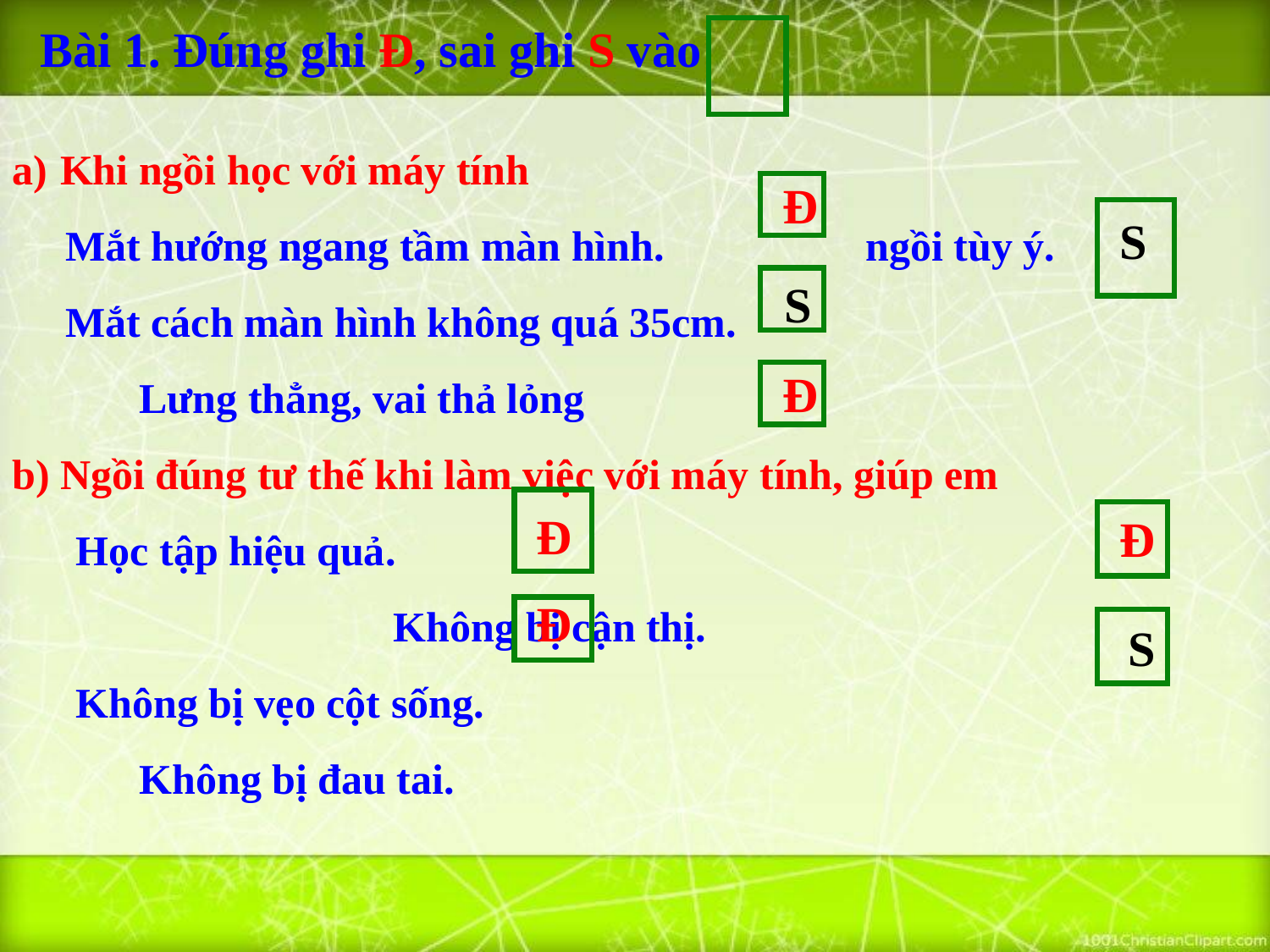

Bài 1. Đúng ghi Đ, sai ghi S vào

Khi ngồi học với máy tính
     Mắt hướng ngang tầm màn hình.                   ngồi tùy ý.
     Mắt cách màn hình không quá 35cm.
	Lưng thẳng, vai thả lỏng
Ngồi đúng tư thế khi làm việc với máy tính, giúp em
      Học tập hiệu quả. 								Không bị cận thị.
      Không bị vẹo cột sống. 						Không bị đau tai.
Đ

S
S

Đ

Đ
Đ

Đ

S